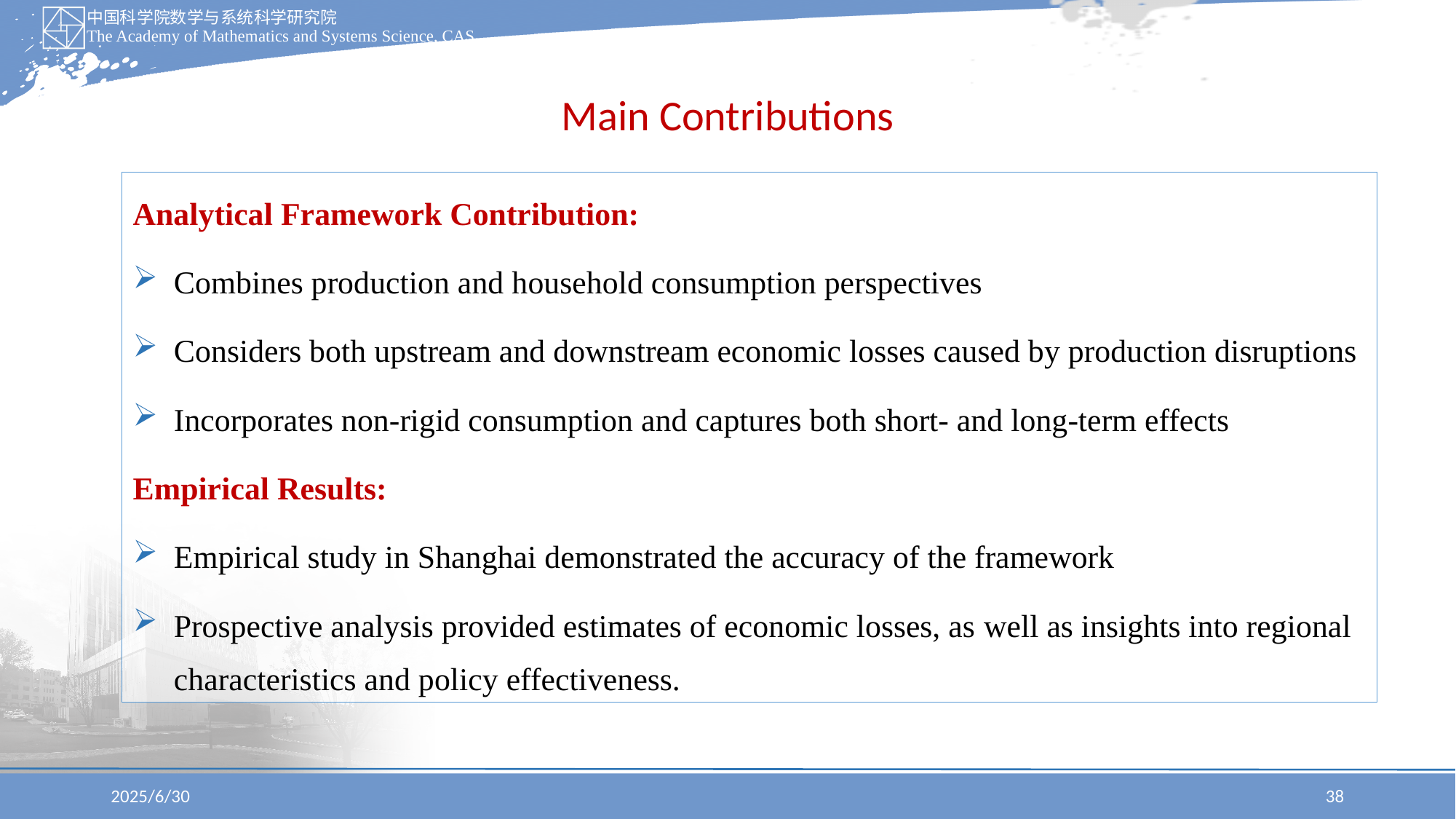

# Main Contributions
Analytical Framework Contribution:
Combines production and household consumption perspectives
Considers both upstream and downstream economic losses caused by production disruptions
Incorporates non-rigid consumption and captures both short- and long-term effects
Empirical Results:
Empirical study in Shanghai demonstrated the accuracy of the framework
Prospective analysis provided estimates of economic losses, as well as insights into regional characteristics and policy effectiveness.
2025/6/30
38